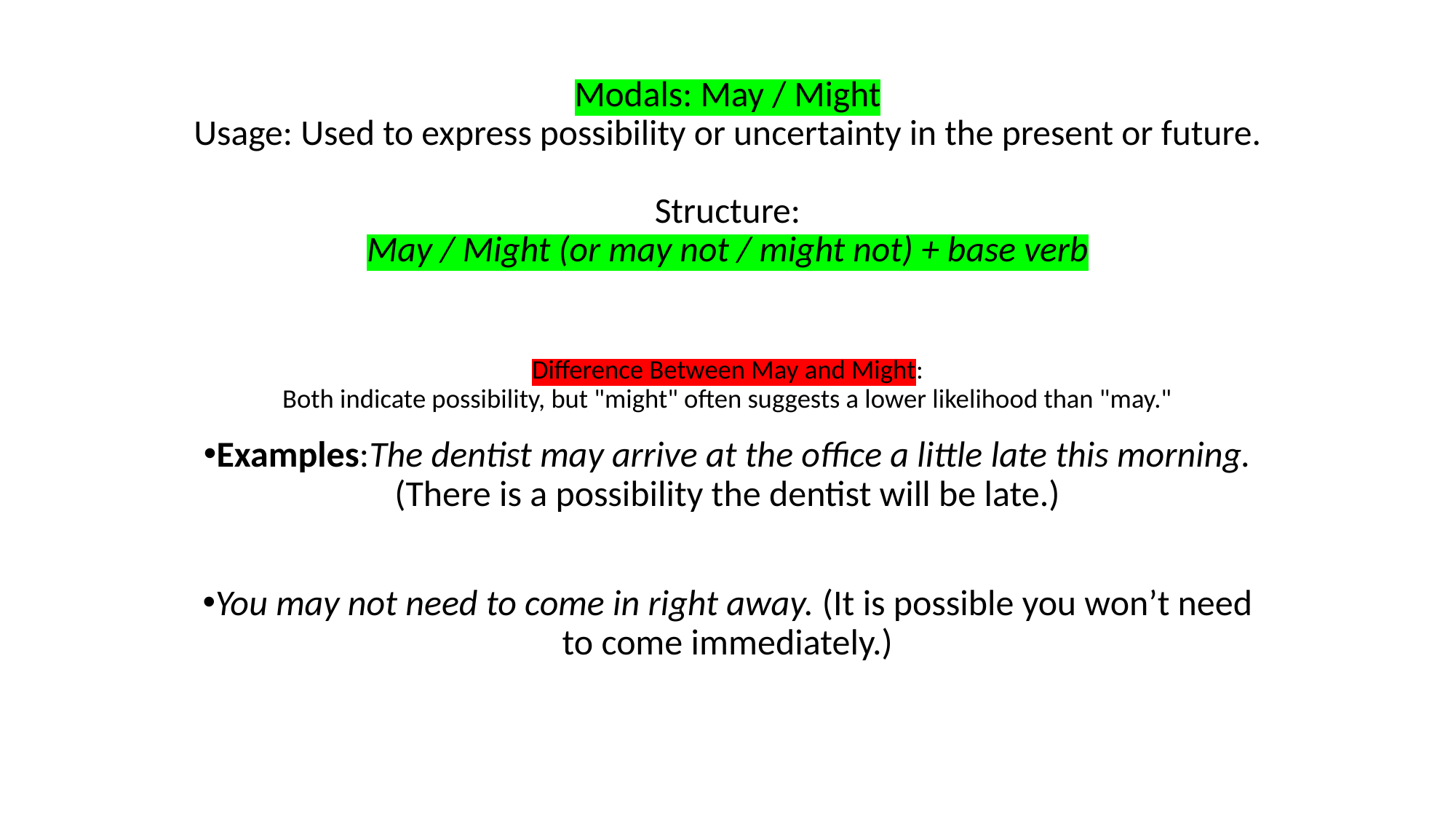

# Modals: May / Might Usage: Used to express possibility or uncertainty in the present or future. Structure: May / Might (or may not / might not) + base verb Difference Between May and Might: Both indicate possibility, but "might" often suggests a lower likelihood than "may."
Examples:The dentist may arrive at the office a little late this morning. (There is a possibility the dentist will be late.)

You may not need to come in right away. (It is possible you won’t need to come immediately.)